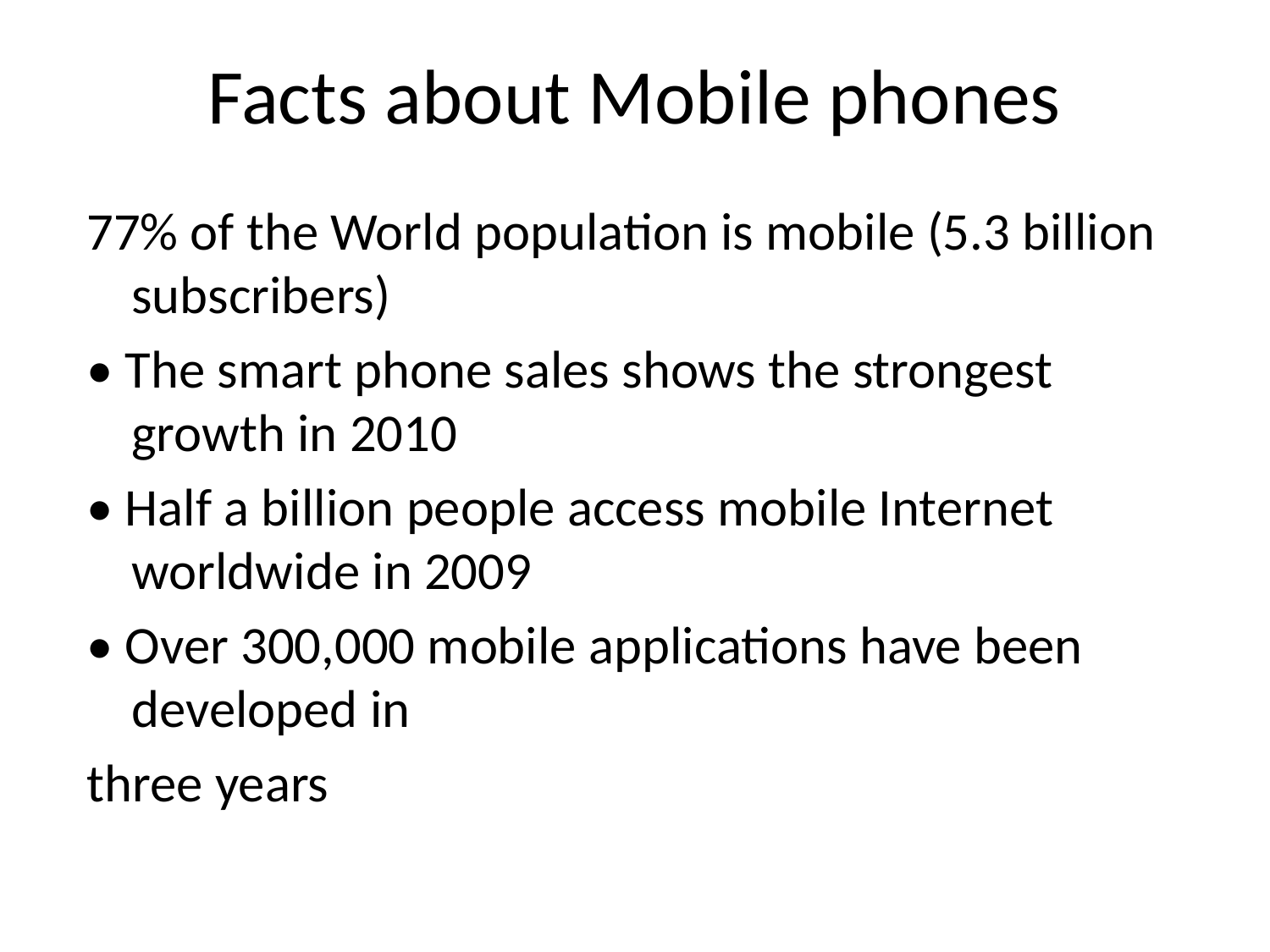

# Facts about Mobile phones
77% of the World population is mobile (5.3 billion subscribers)
• The smart phone sales shows the strongest growth in 2010
• Half a billion people access mobile Internet worldwide in 2009
• Over 300,000 mobile applications have been developed in
three years